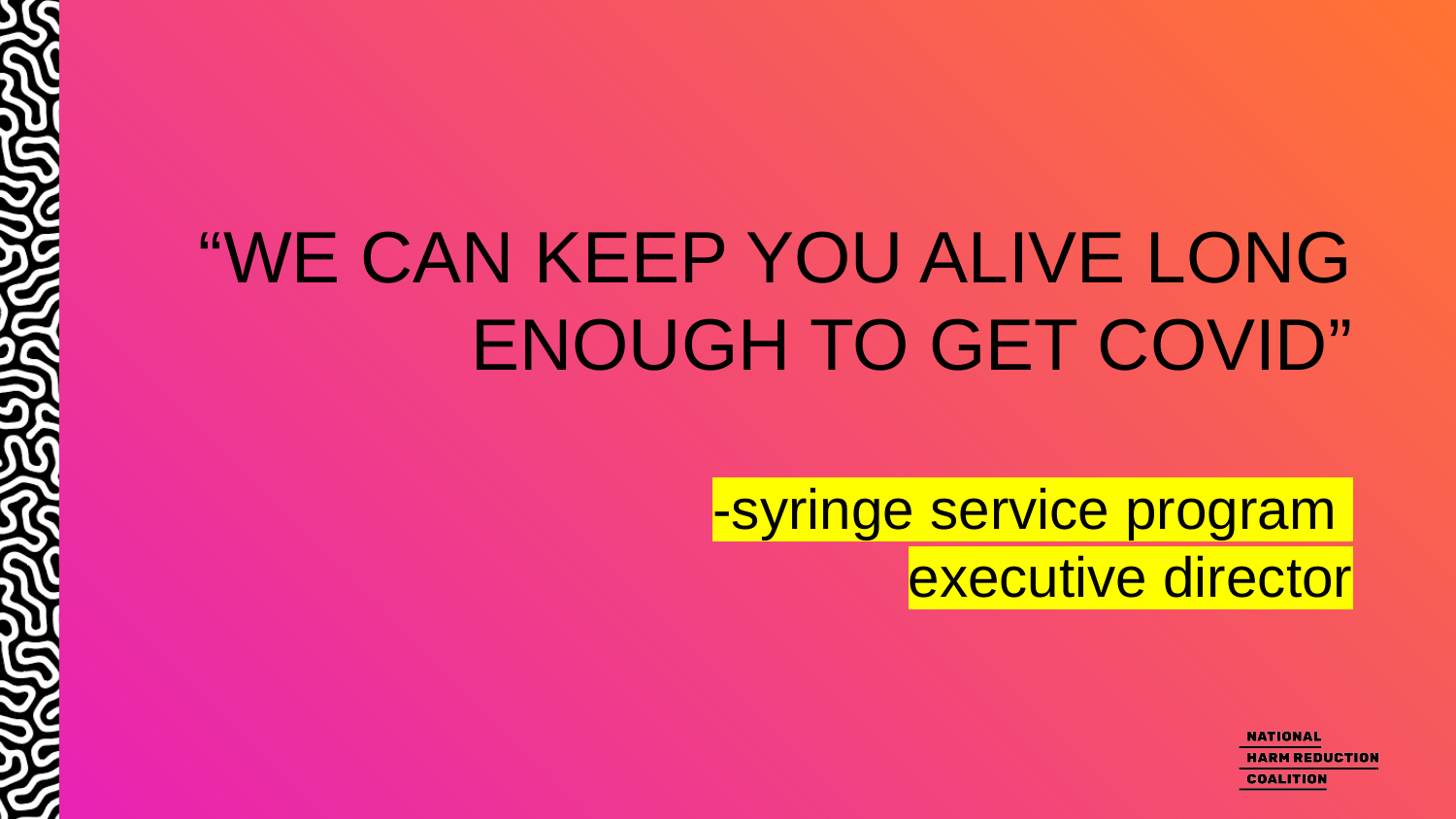

# “WE CAN KEEP YOU ALIVE LONG ENOUGH TO GET COVID” -syringe service program executive director